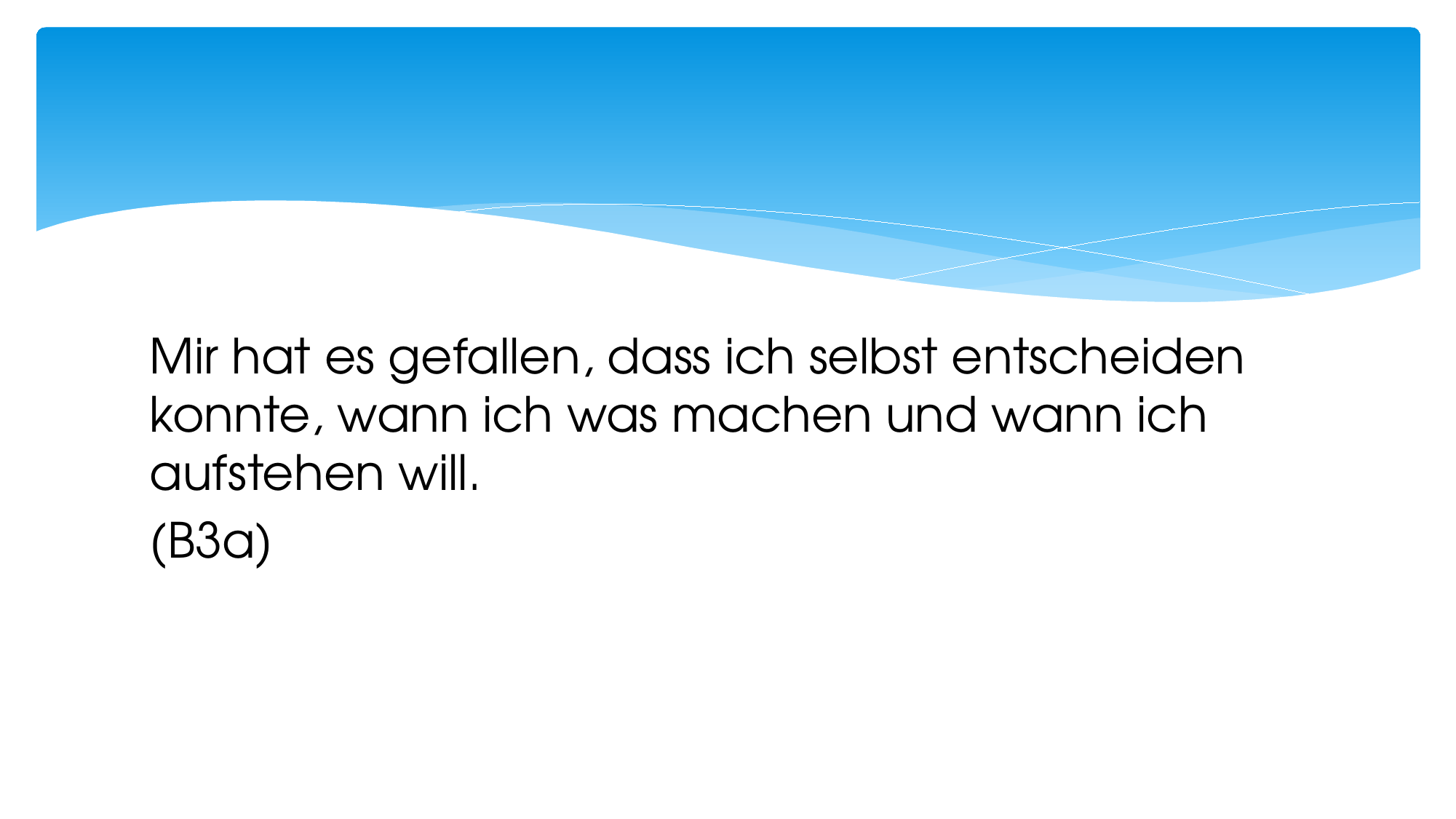

Mir hat es gefallen, dass ich selbst entscheiden konnte, wann ich was machen und wann ich aufstehen will.
(B3a)